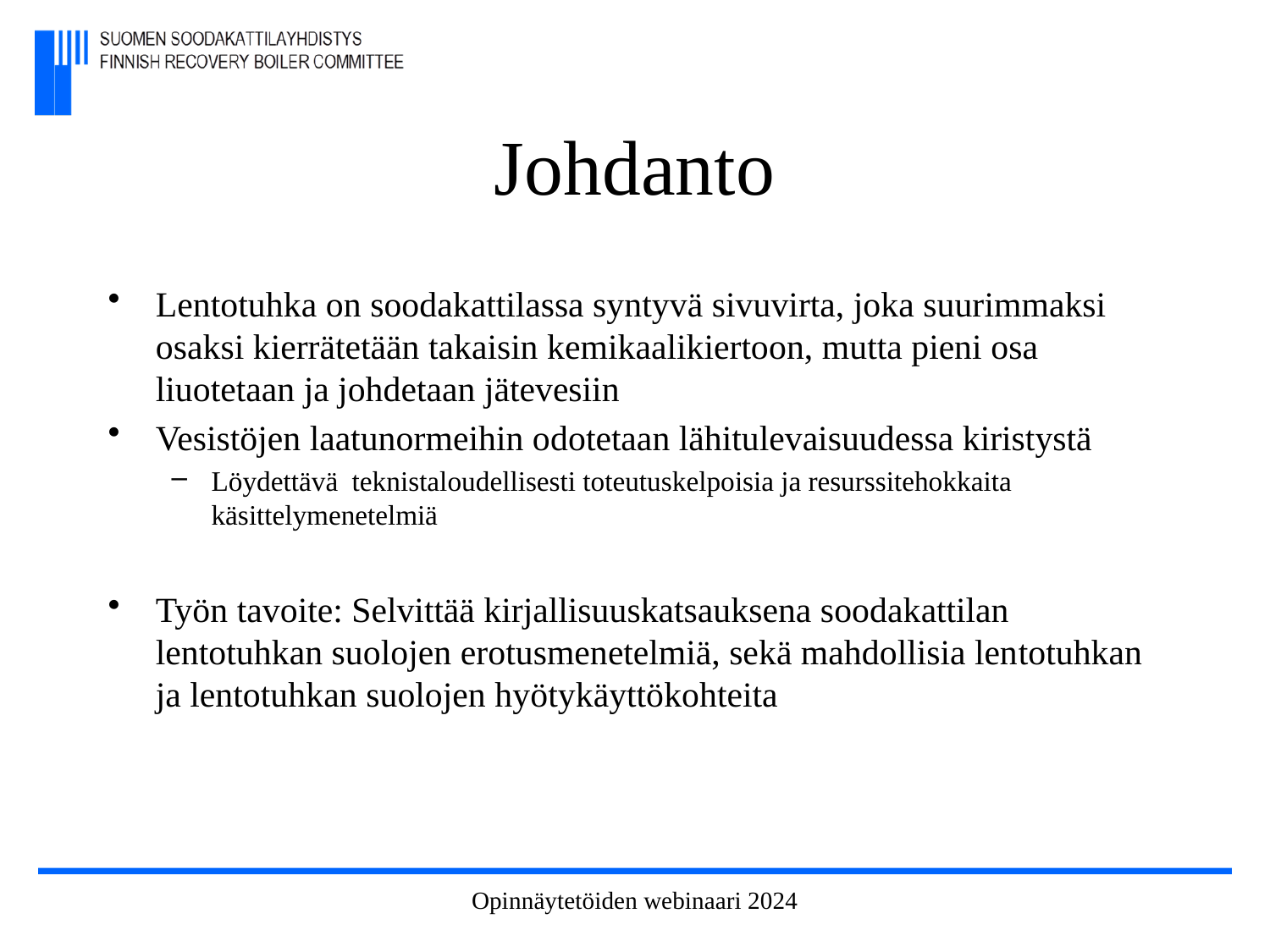

# Johdanto
Lentotuhka on soodakattilassa syntyvä sivuvirta, joka suurimmaksi osaksi kierrätetään takaisin kemikaalikiertoon, mutta pieni osa liuotetaan ja johdetaan jätevesiin
Vesistöjen laatunormeihin odotetaan lähitulevaisuudessa kiristystä
Löydettävä  teknistaloudellisesti toteutuskelpoisia ja resurssitehokkaita käsittelymenetelmiä

Työn tavoite: Selvittää kirjallisuuskatsauksena soodakattilan lentotuhkan suolojen erotusmenetelmiä, sekä mahdollisia lentotuhkan ja lentotuhkan suolojen hyötykäyttökohteita

Opinnäytetöiden webinaari 2024